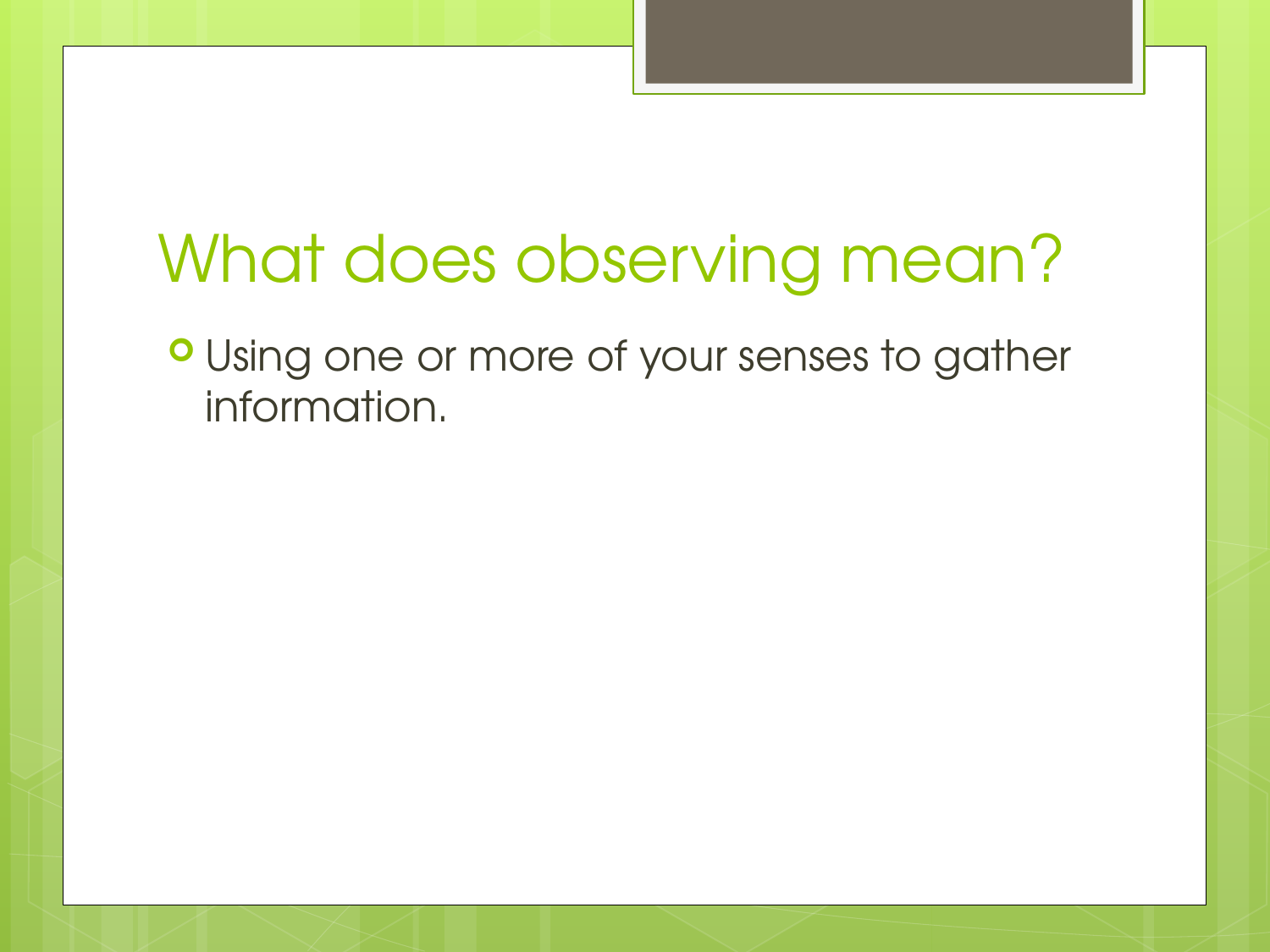

# What does observing mean?
Using one or more of your senses to gather information.